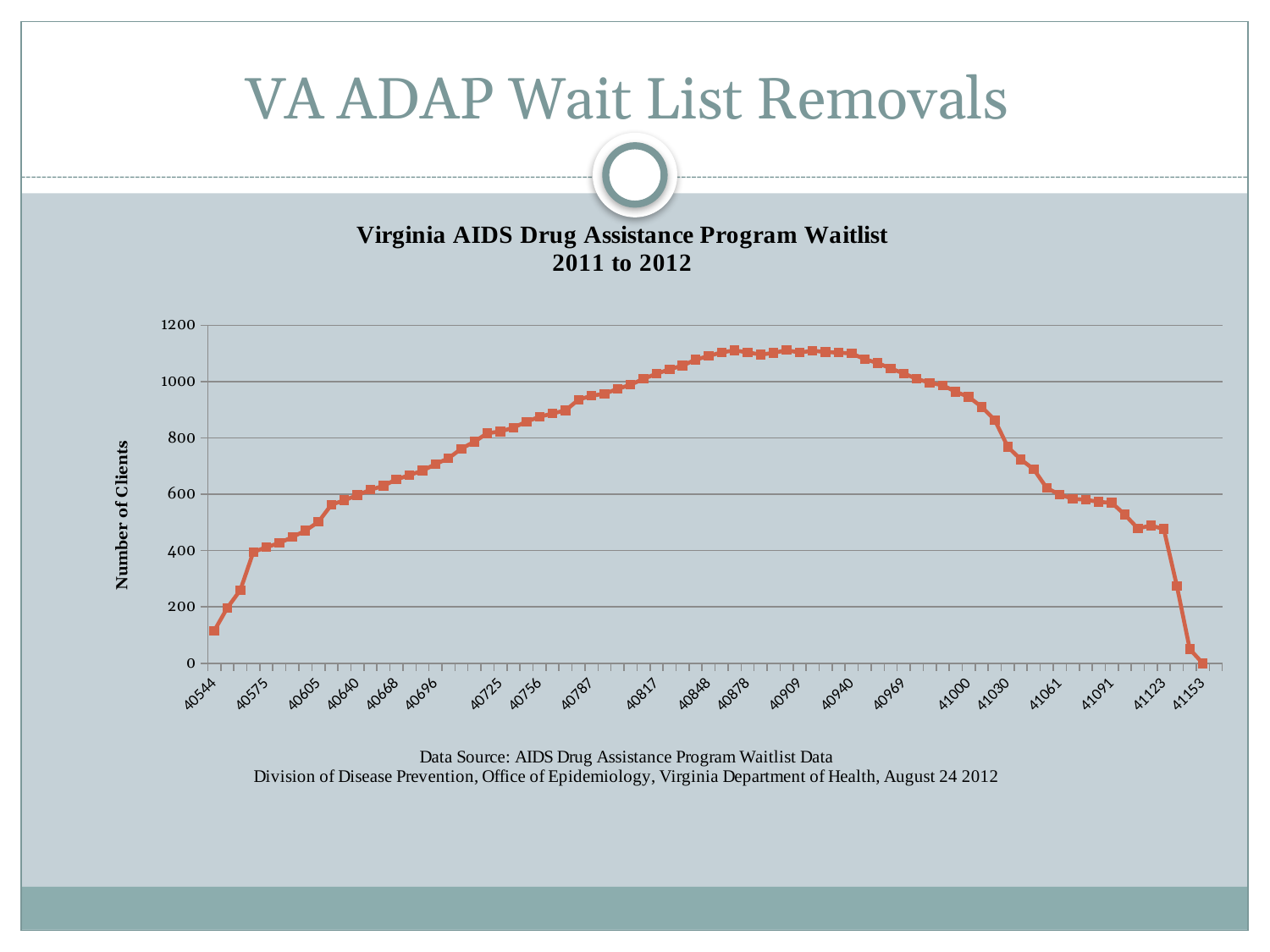

# VA ADAP Wait List Removals

[unsupported chart]